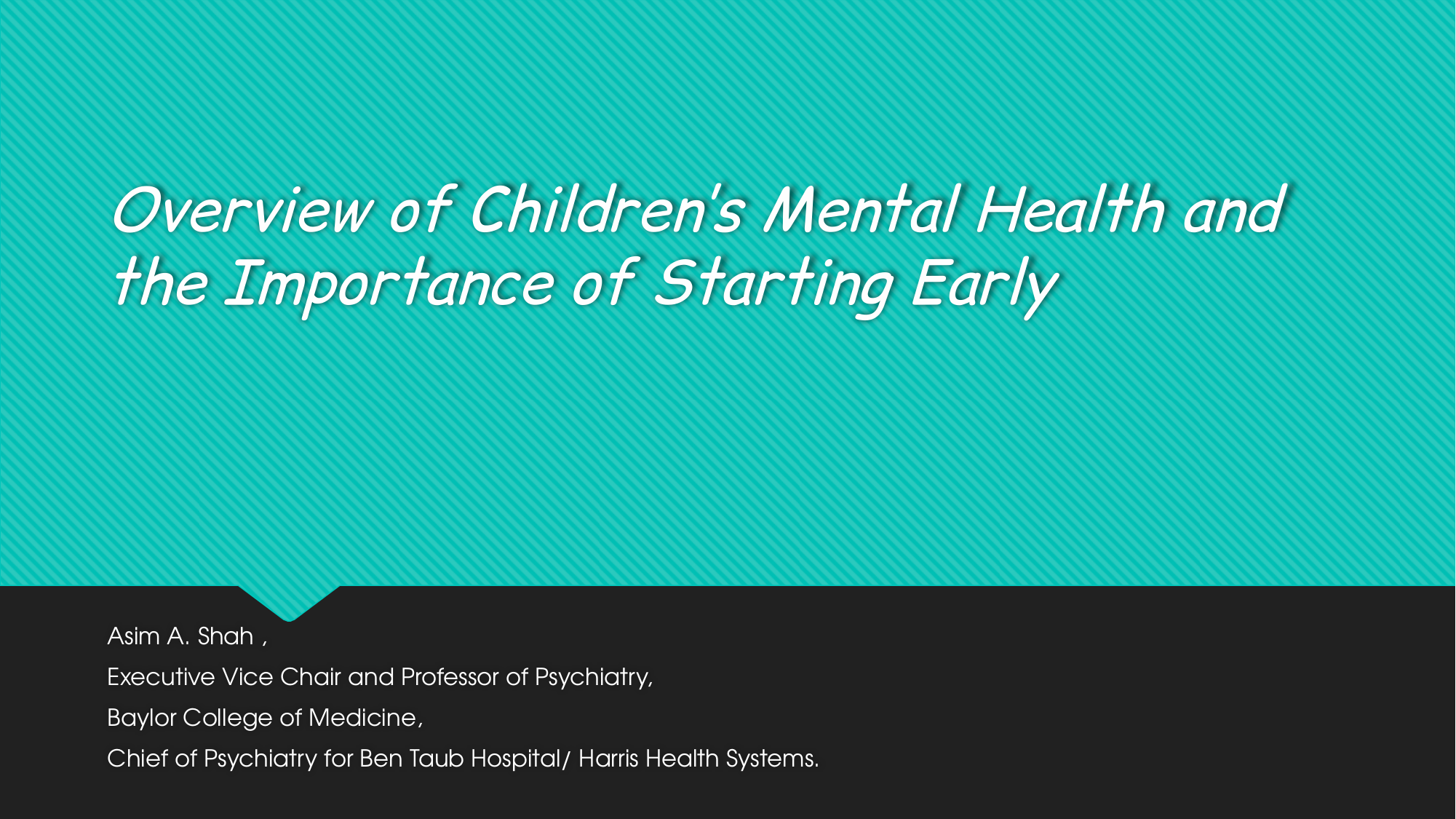

# Overview of Children’s Mental Health and the Importance of Starting Early
Asim A. Shah ,
Executive Vice Chair and Professor of Psychiatry,
Baylor College of Medicine,
Chief of Psychiatry for Ben Taub Hospital/ Harris Health Systems.